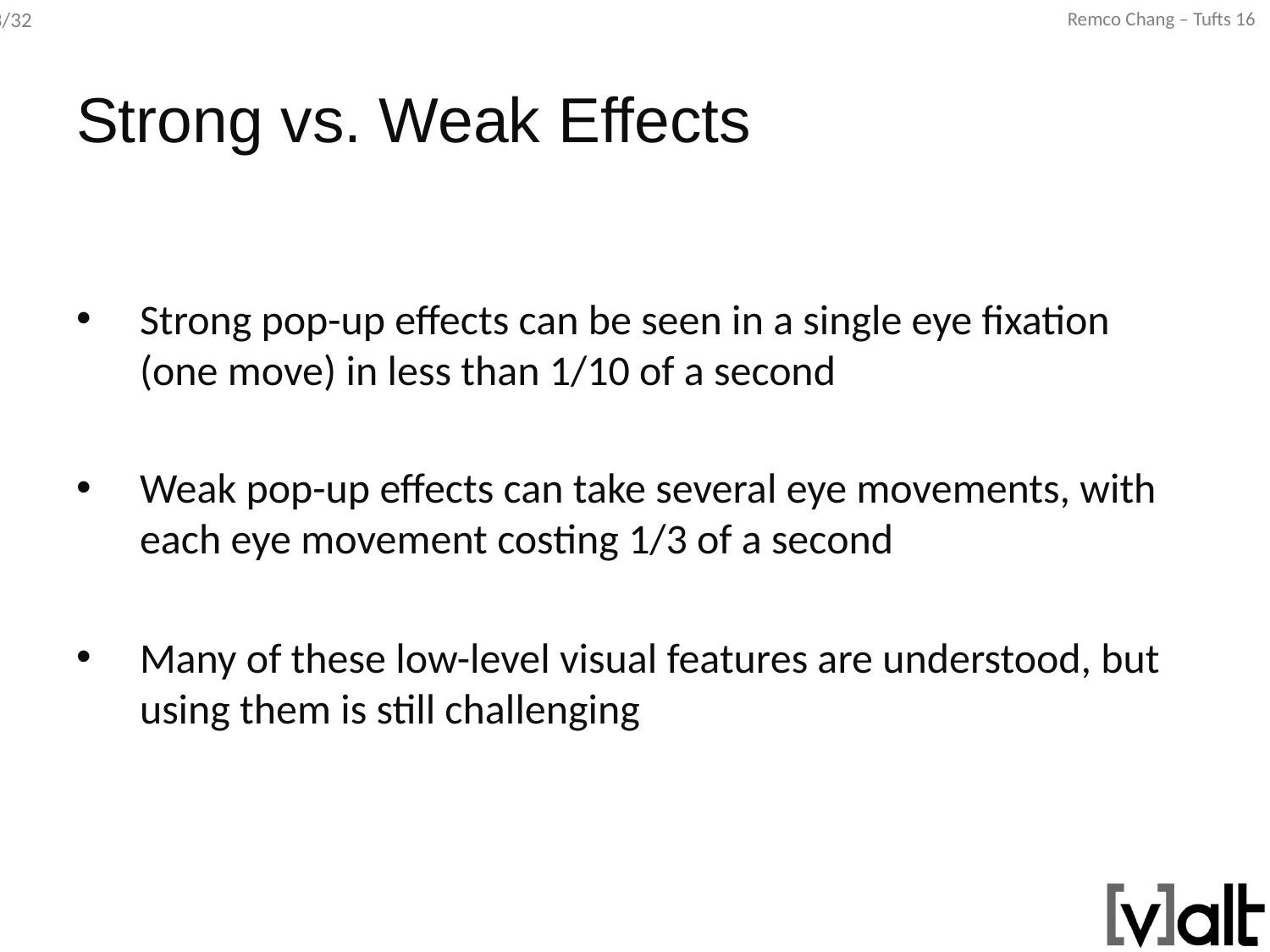

# Strong vs. Weak Effects
Strong pop-up effects can be seen in a single eye fixation (one move) in less than 1/10 of a second

Weak pop-up effects can take several eye movements, with each eye movement costing 1/3 of a second

Many of these low-level visual features are understood, but using them is still challenging